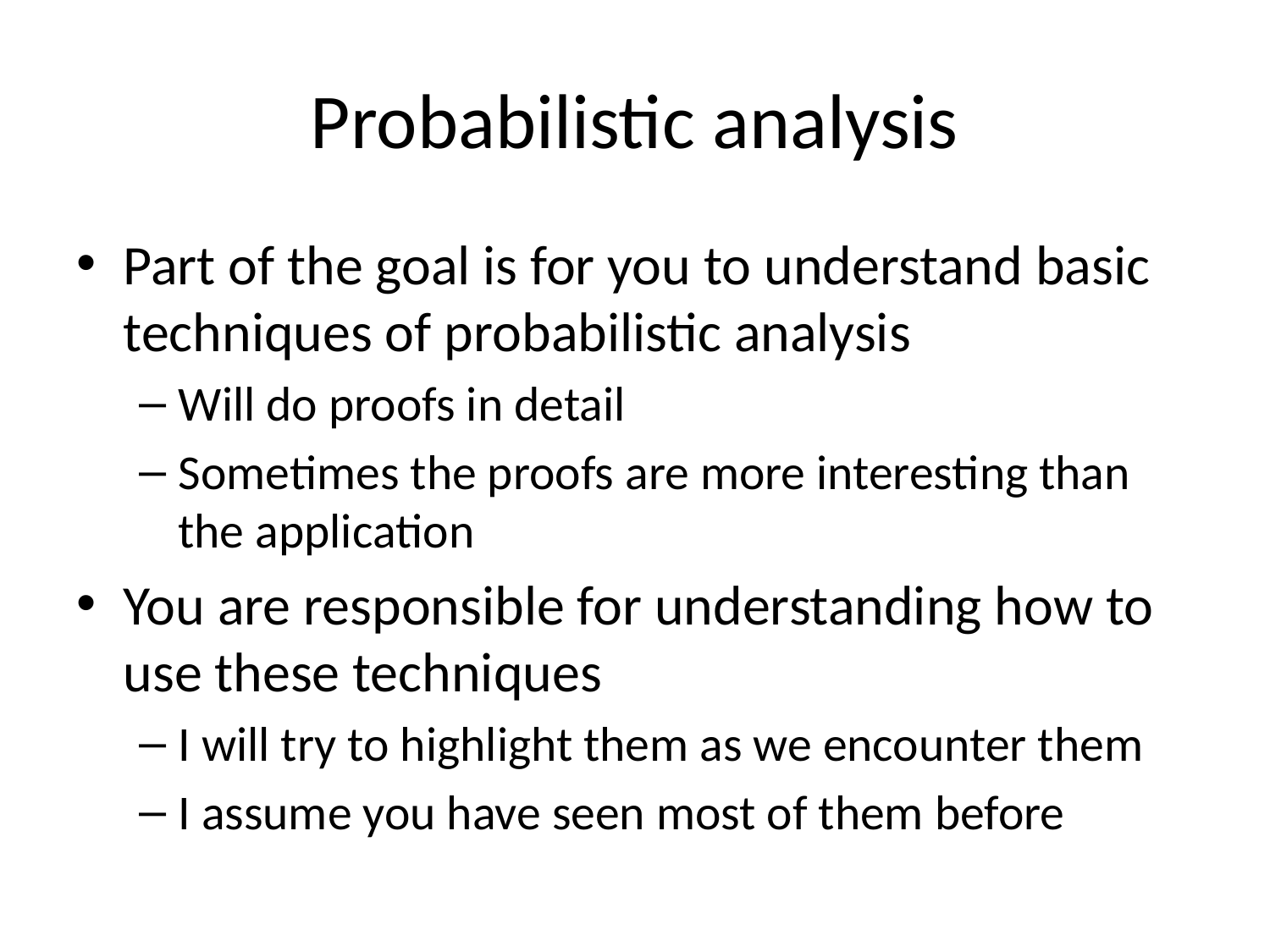

# Probabilistic analysis
Part of the goal is for you to understand basic techniques of probabilistic analysis
Will do proofs in detail
Sometimes the proofs are more interesting than the application
You are responsible for understanding how to use these techniques
I will try to highlight them as we encounter them
I assume you have seen most of them before